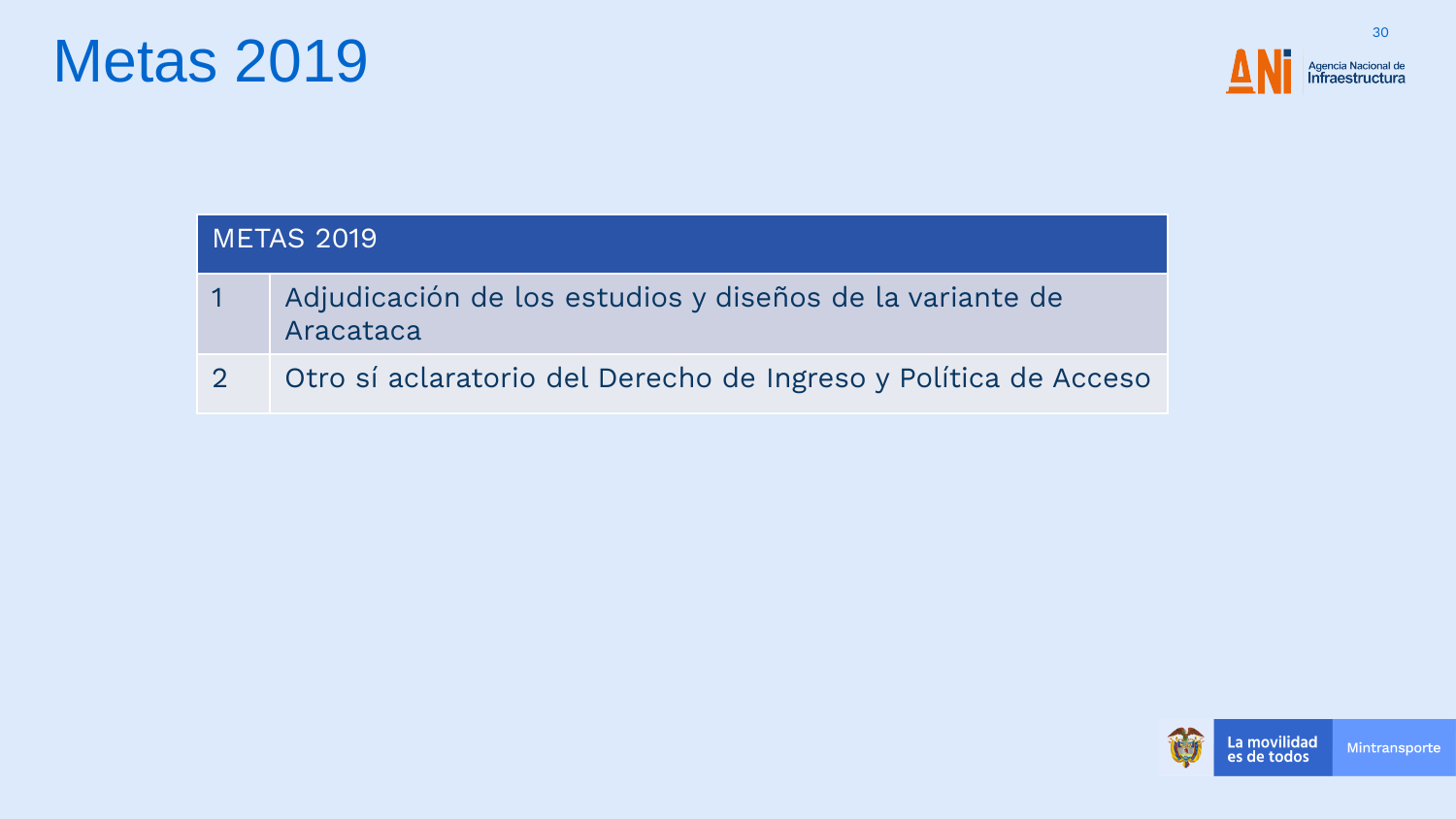

# Metas 2019
| METAS 2019 |  |
| --- | --- |
| 1 | Adjudicación de los estudios y diseños de la variante de Aracataca |
| 2 | Otro sí aclaratorio del Derecho de Ingreso y Política de Acceso |